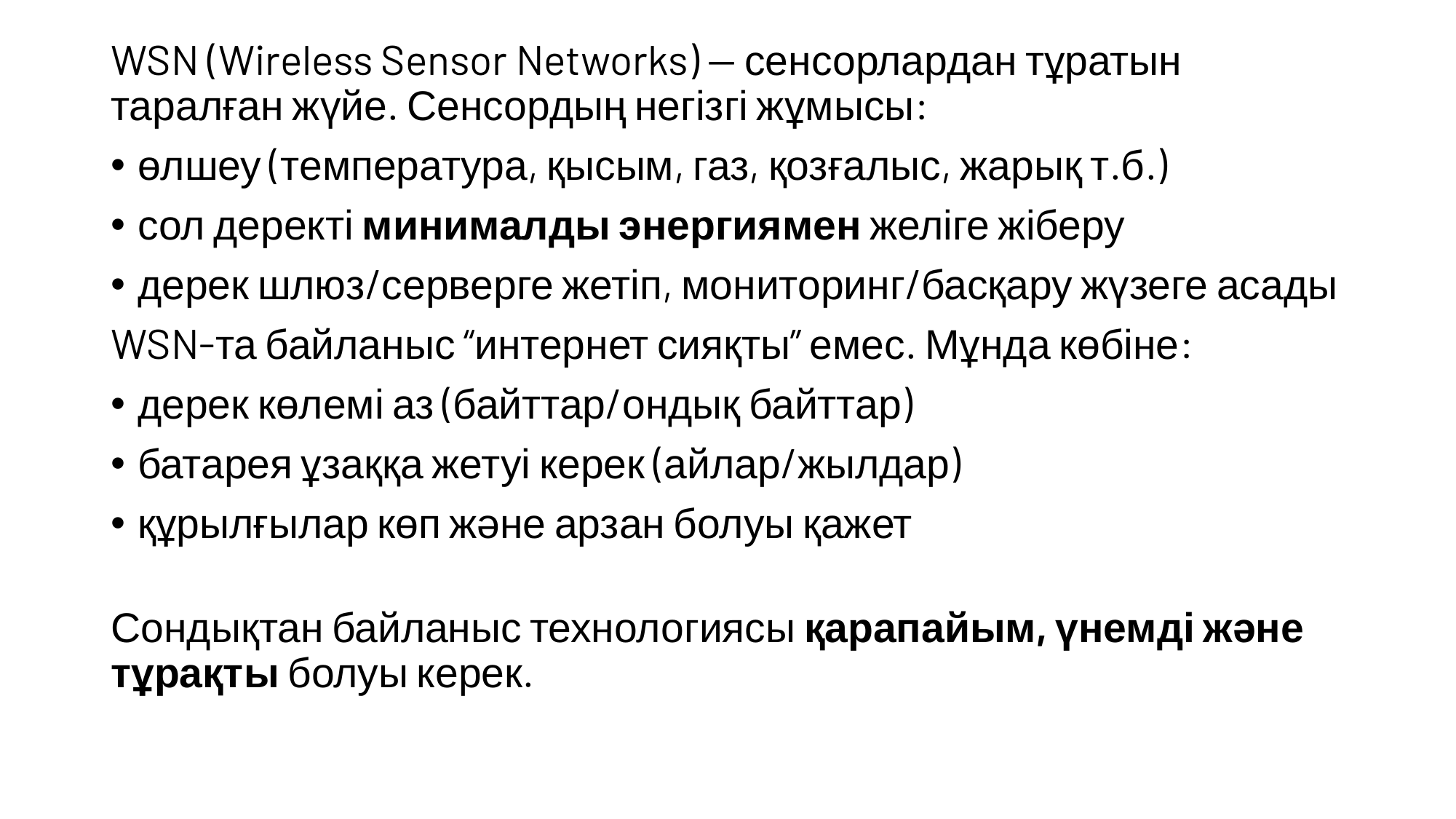

WSN (Wireless Sensor Networks) — сенсорлардан тұратын таралған жүйе. Сенсордың негізгі жұмысы:
өлшеу (температура, қысым, газ, қозғалыс, жарық т.б.)
сол деректі минималды энергиямен желіге жіберу
дерек шлюз/серверге жетіп, мониторинг/басқару жүзеге асады
WSN-та байланыс “интернет сияқты” емес. Мұнда көбіне:
дерек көлемі аз (байттар/ондық байттар)
батарея ұзаққа жетуі керек (айлар/жылдар)
құрылғылар көп және арзан болуы қажет
Сондықтан байланыс технологиясы қарапайым, үнемді және тұрақты болуы керек.